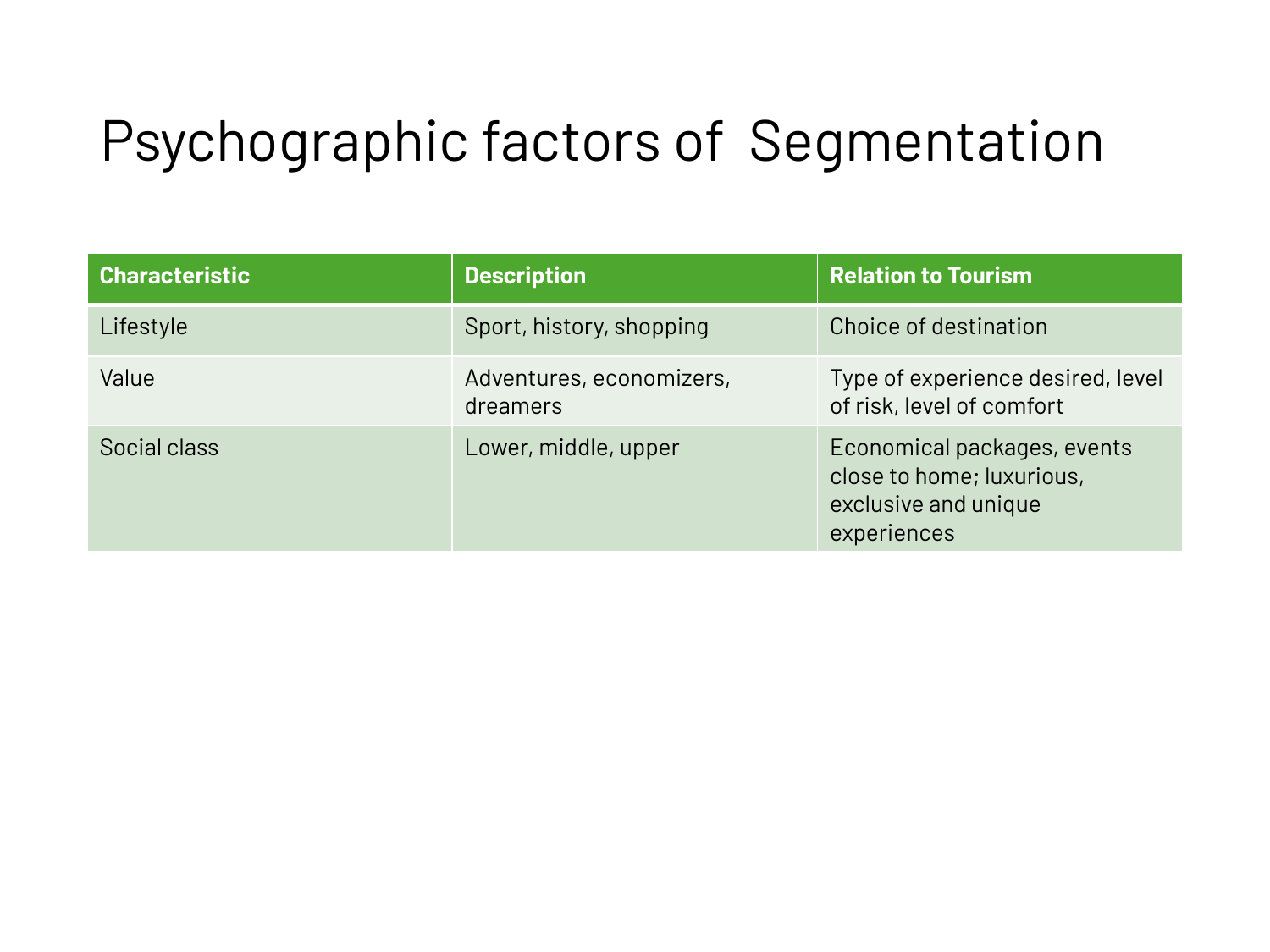

# Psychographic factors of  Segmentation
| Characteristic | Description | Relation to Tourism |
| --- | --- | --- |
| Lifestyle | Sport, history, shopping | Choice of destination |
| Value | Adventures, economizers, dreamers | Type of experience desired, level of risk, level of comfort |
| Social class | Lower, middle, upper | Economical packages, events close to home; luxurious, exclusive and unique experiences |